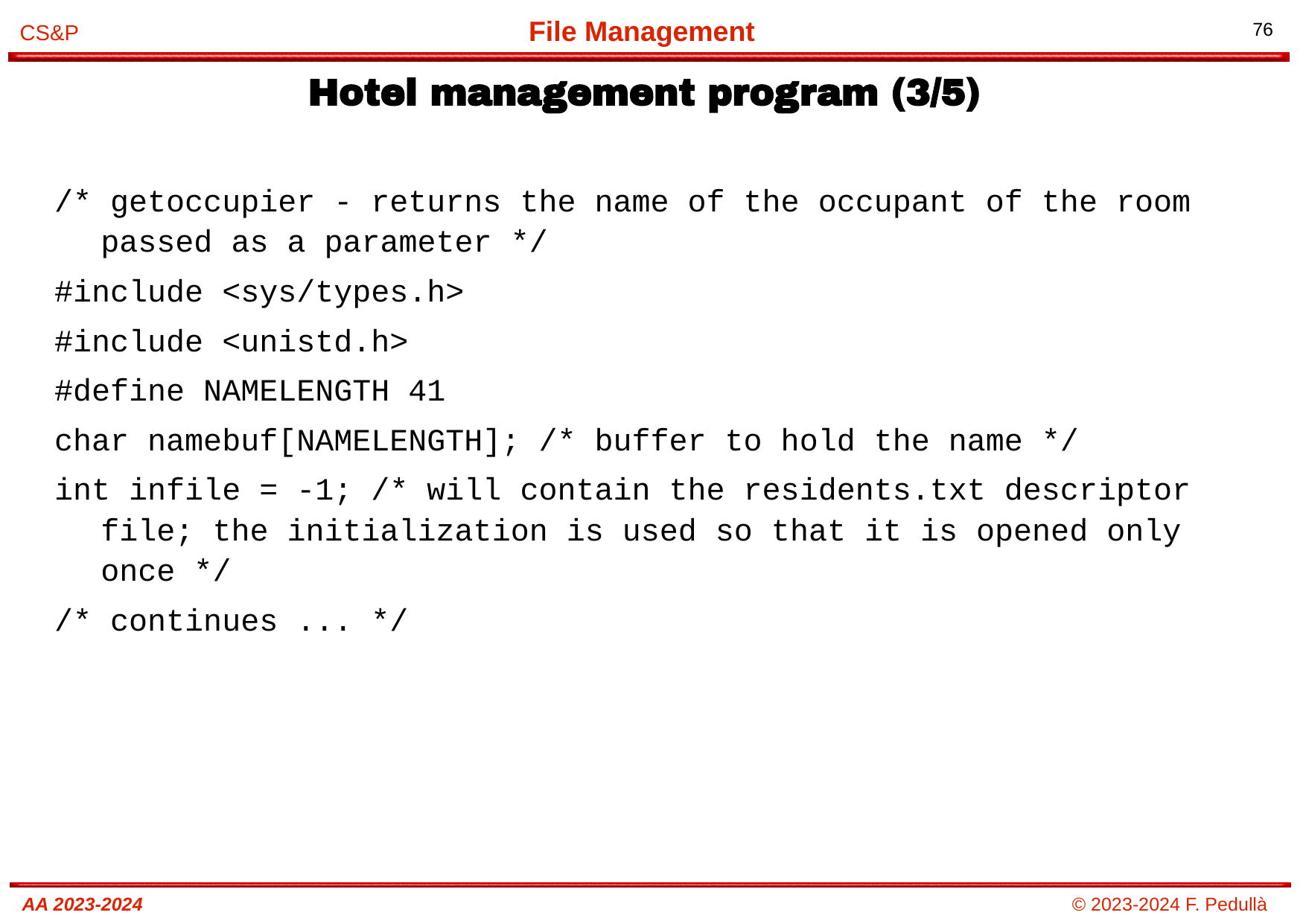

Hotel management program (3/5)
# /* getoccupier - returns the name of the occupant of the room passed as a parameter */
#include <sys/types.h>
#include <unistd.h>
#define NAMELENGTH 41
char namebuf[NAMELENGTH]; /* buffer to hold the name */
int infile = -1; /* will contain the residents.txt descriptor file; the initialization is used so that it is opened only once */
/* continues ... */